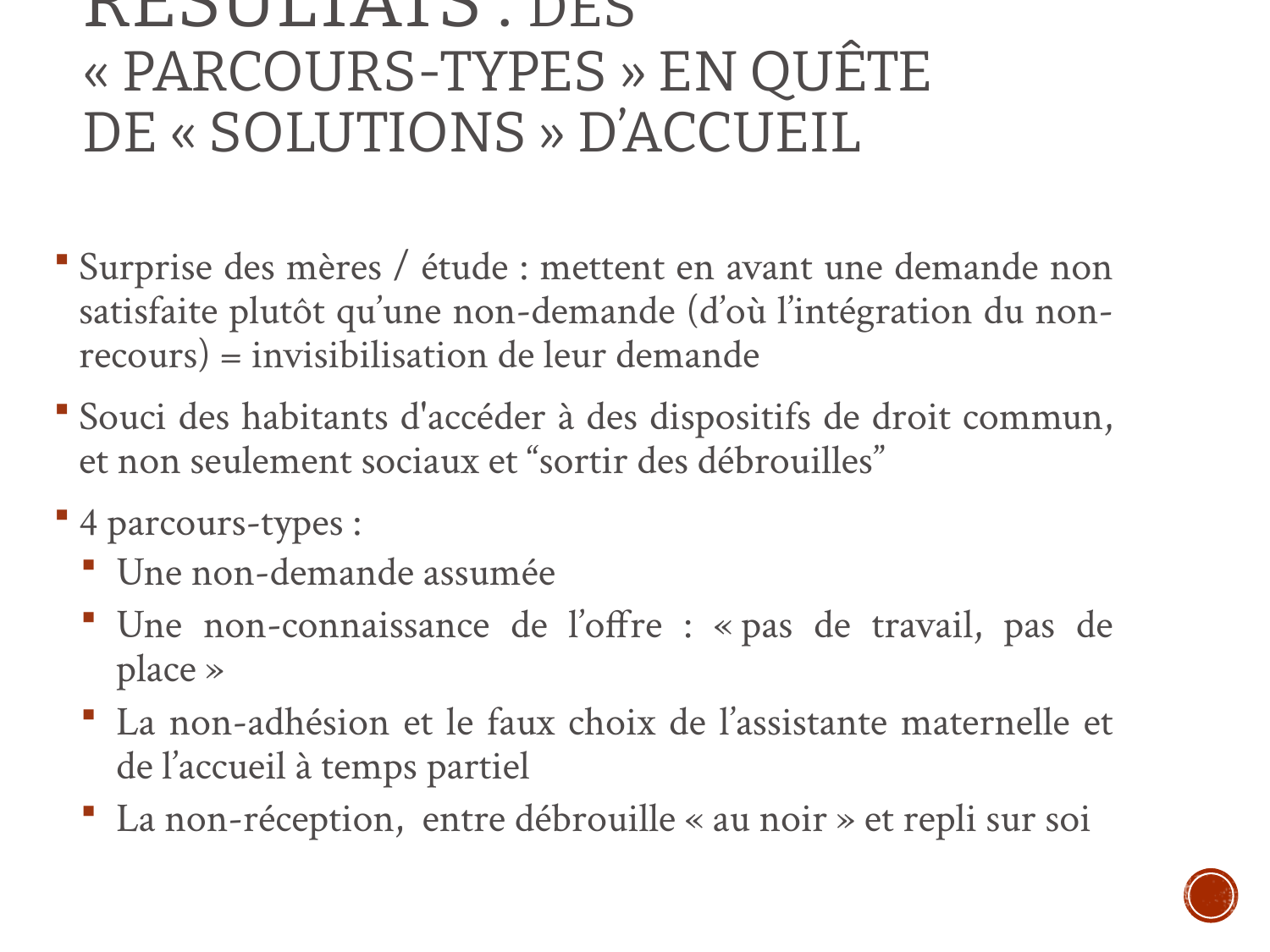

# Résultats : des « parcours-types » en quête de « solutions » d’accueil
Surprise des mères / étude : mettent en avant une demande non satisfaite plutôt qu’une non-demande (d’où l’intégration du non-recours) = invisibilisation de leur demande
Souci des habitants d'accéder à des dispositifs de droit commun, et non seulement sociaux et “sortir des débrouilles”
4 parcours-types :
Une non-demande assumée
Une non-connaissance de l’offre : « pas de travail, pas de place »
La non-adhésion et le faux choix de l’assistante maternelle et de l’accueil à temps partiel
La non-réception,  entre débrouille « au noir » et repli sur soi